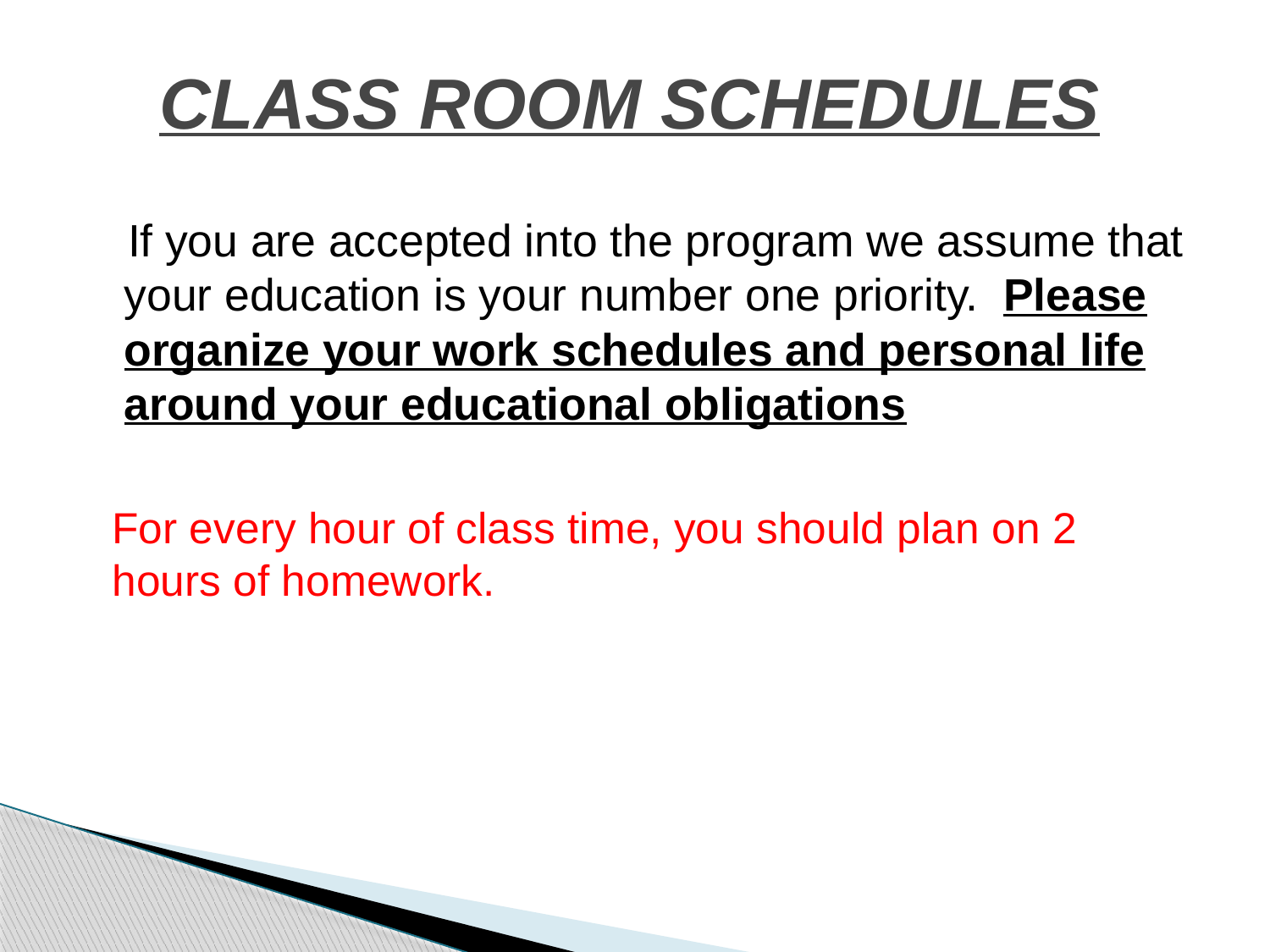

# CLASS ROOM SCHEDULES
   If you are accepted into the program we assume that your education is your number one priority.  Please organize your work schedules and personal life around your educational obligations

   For every hour of class time, you should plan on 2 hours of homework.

It is recommended that students work no more than 20 hours a week